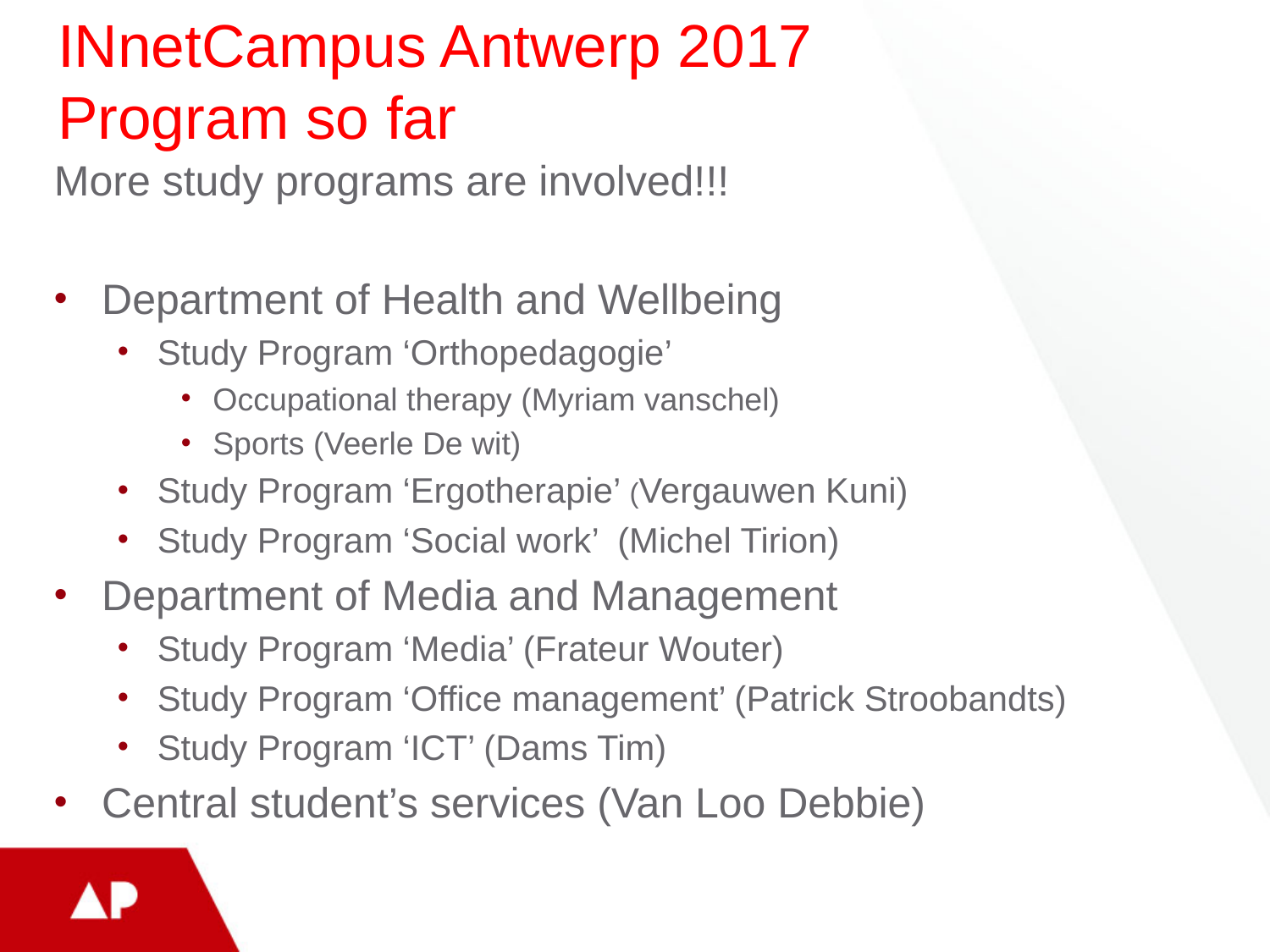

# INnetCampus Antwerp 2017 Program so far
More study programs are involved!!!

Department of Health and Wellbeing
Study Program ‘Orthopedagogie’
Occupational therapy (Myriam vanschel)
Sports (Veerle De wit)
Study Program ‘Ergotherapie’ (Vergauwen Kuni)
Study Program ‘Social work’  (Michel Tirion)
Department of Media and Management
Study Program ‘Media’ (Frateur Wouter)
Study Program ‘Office management’ (Patrick Stroobandts)
Study Program ‘ICT’ (Dams Tim)
Central student’s services (Van Loo Debbie)